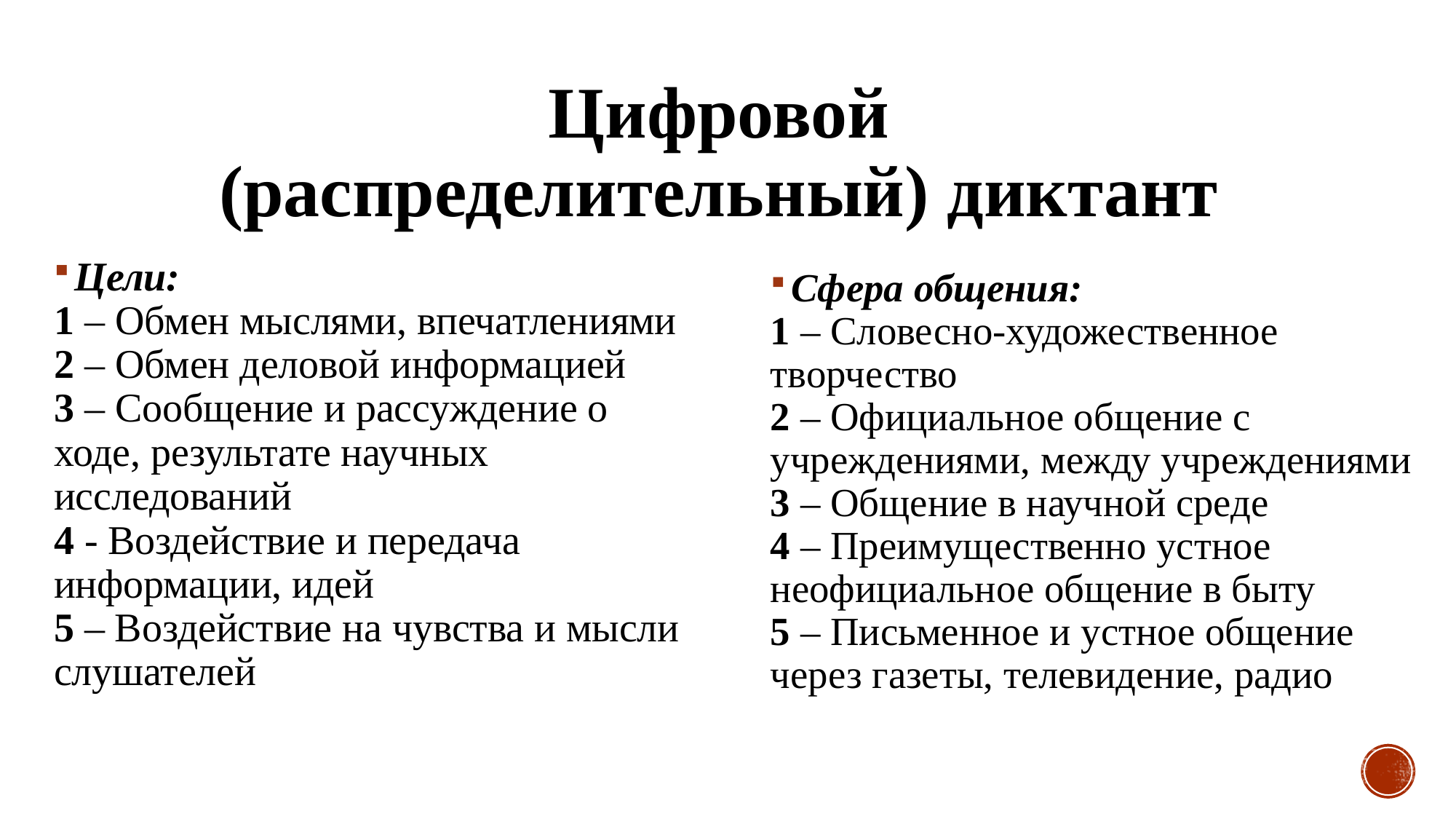

# Цифровой (распределительный) диктант
Цели:
1 – Обмен мыслями, впечатлениями
2 – Обмен деловой информацией
3 – Сообщение и рассуждение о ходе, результате научных исследований
4 - Воздействие и передача информации, идей
5 – Воздействие на чувства и мысли слушателей

Сфера общения:
1 – Словесно-художественное творчество
2 – Официальное общение с учреждениями, между учреждениями
3 – Общение в научной среде
4 – Преимущественно устное неофициальное общение в быту
5 – Письменное и устное общение через газеты, телевидение, радио